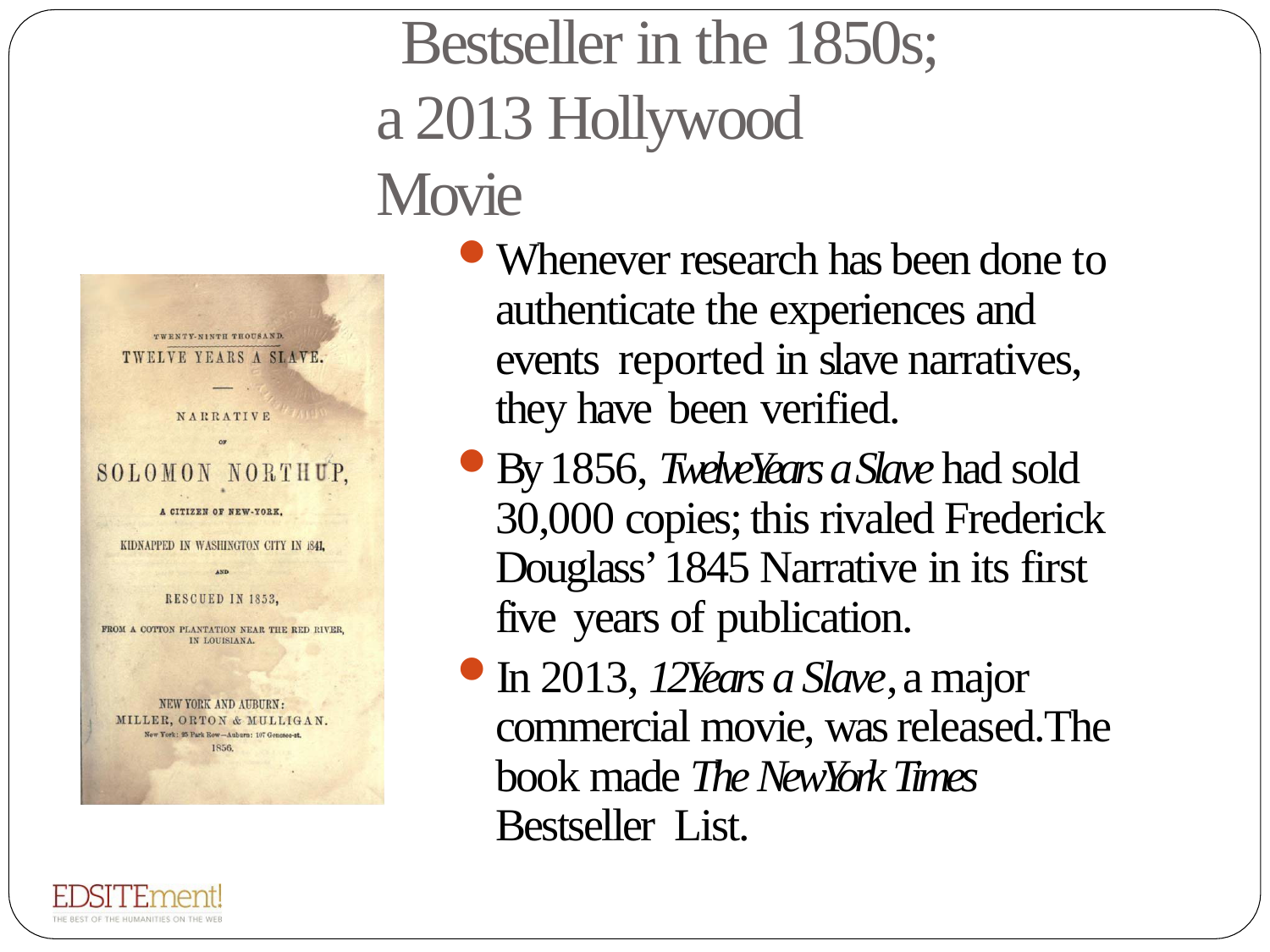

# Bestseller in the 1850s;  a 2013 Hollywood Movie
Whenever research has been done to  authenticate the experiences and events  reported in slave narratives, they have  been verified.
By 1856, TwelveYears a Slave had sold  30,000 copies; this rivaled Frederick  Douglass’ 1845 Narrative in its first five  years of publication.
In 2013, 12Years a Slave, a major  commercial movie, was released.The  book made The NewYork Times Bestseller  List.